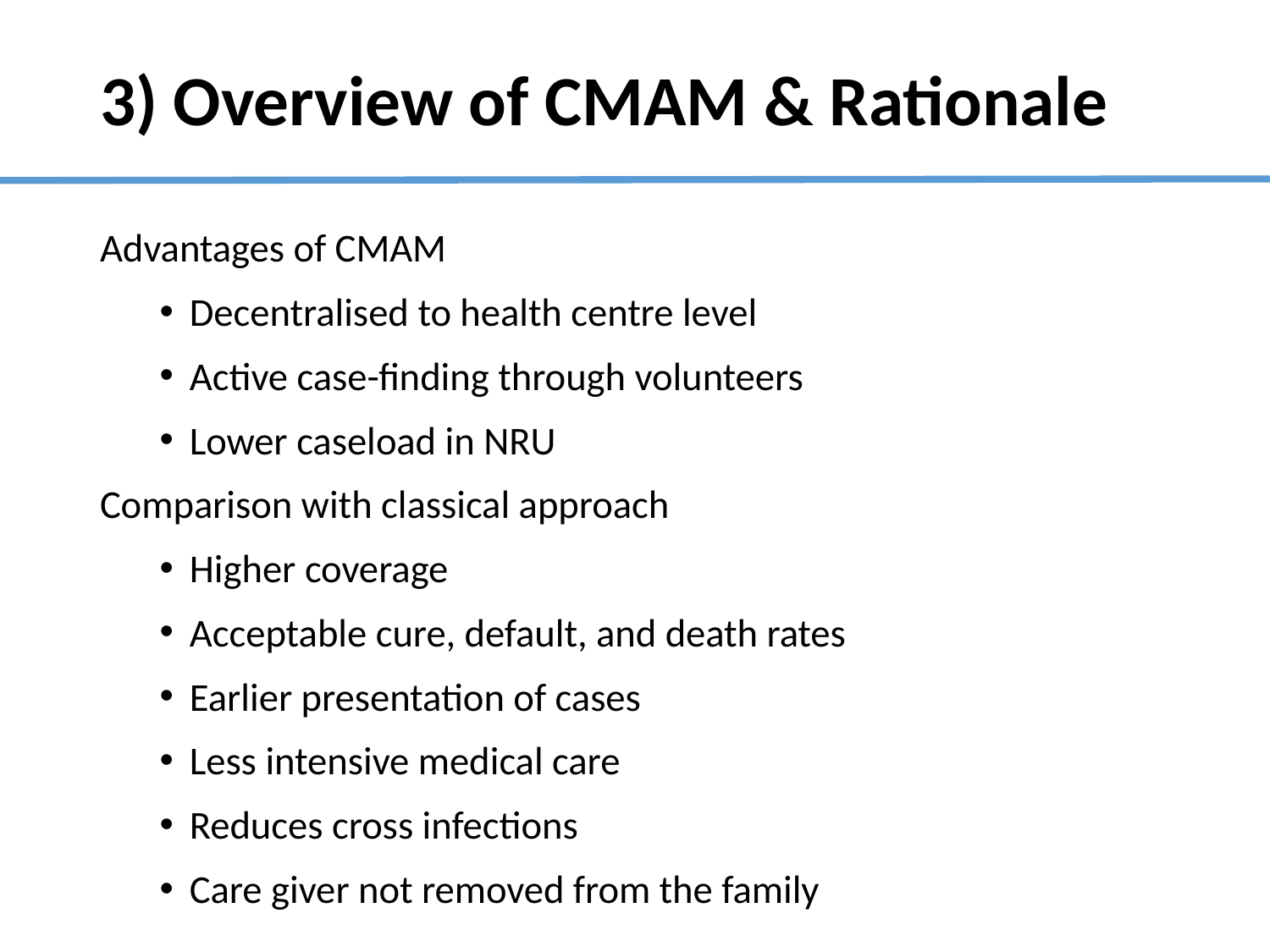

# 3) Overview of CMAM & Rationale
Advantages of CMAM
Decentralised to health centre level
Active case-finding through volunteers
Lower caseload in NRU
Comparison with classical approach
Higher coverage
Acceptable cure, default, and death rates
Earlier presentation of cases
Less intensive medical care
Reduces cross infections
Care giver not removed from the family